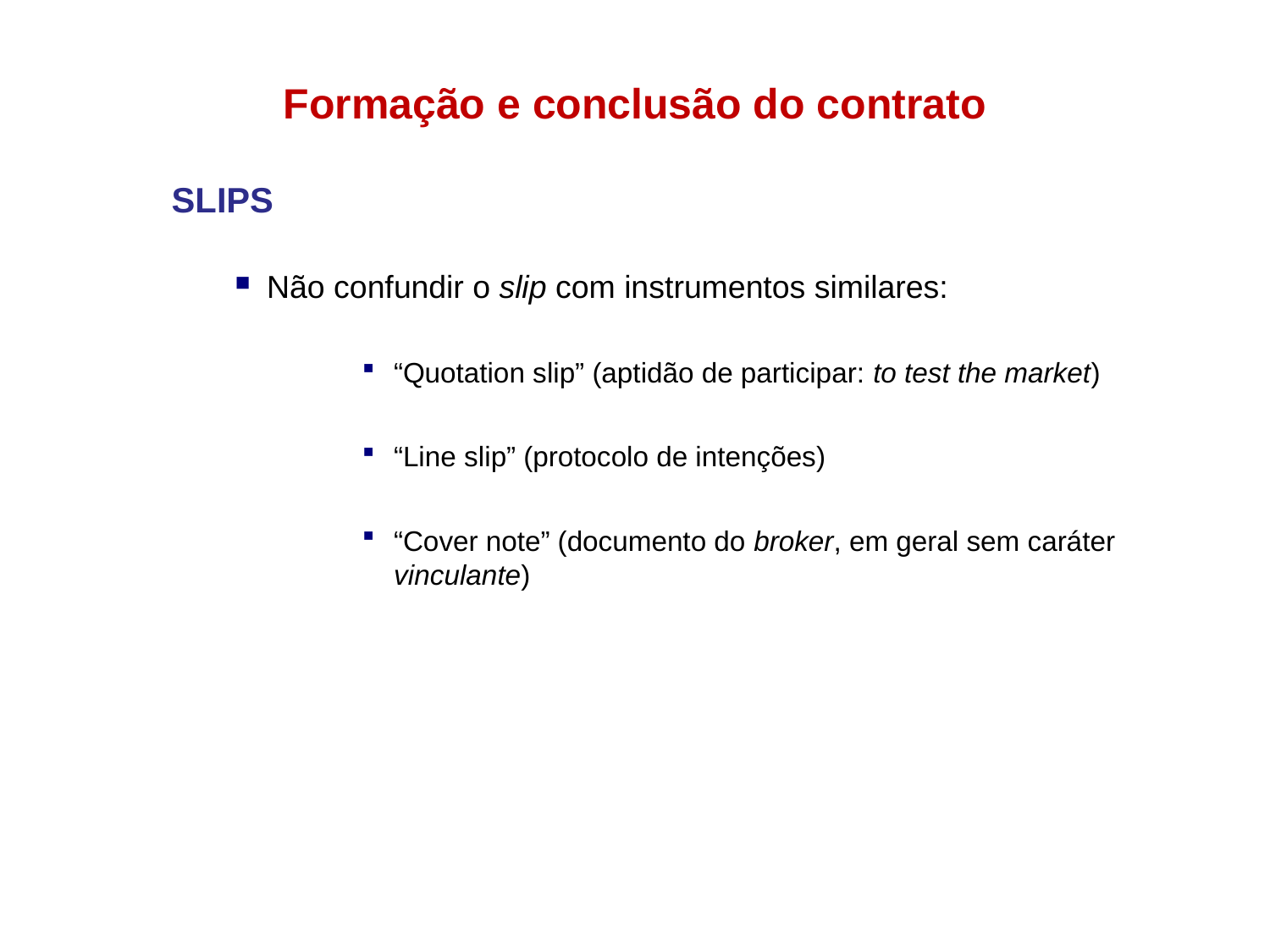

Formação e conclusão do contrato

SLIPS

Não confundir o slip com instrumentos similares:

“Quotation slip” (aptidão de participar: to test the market)

“Line slip” (protocolo de intenções)

“Cover note” (documento do broker, em geral sem caráter vinculante)